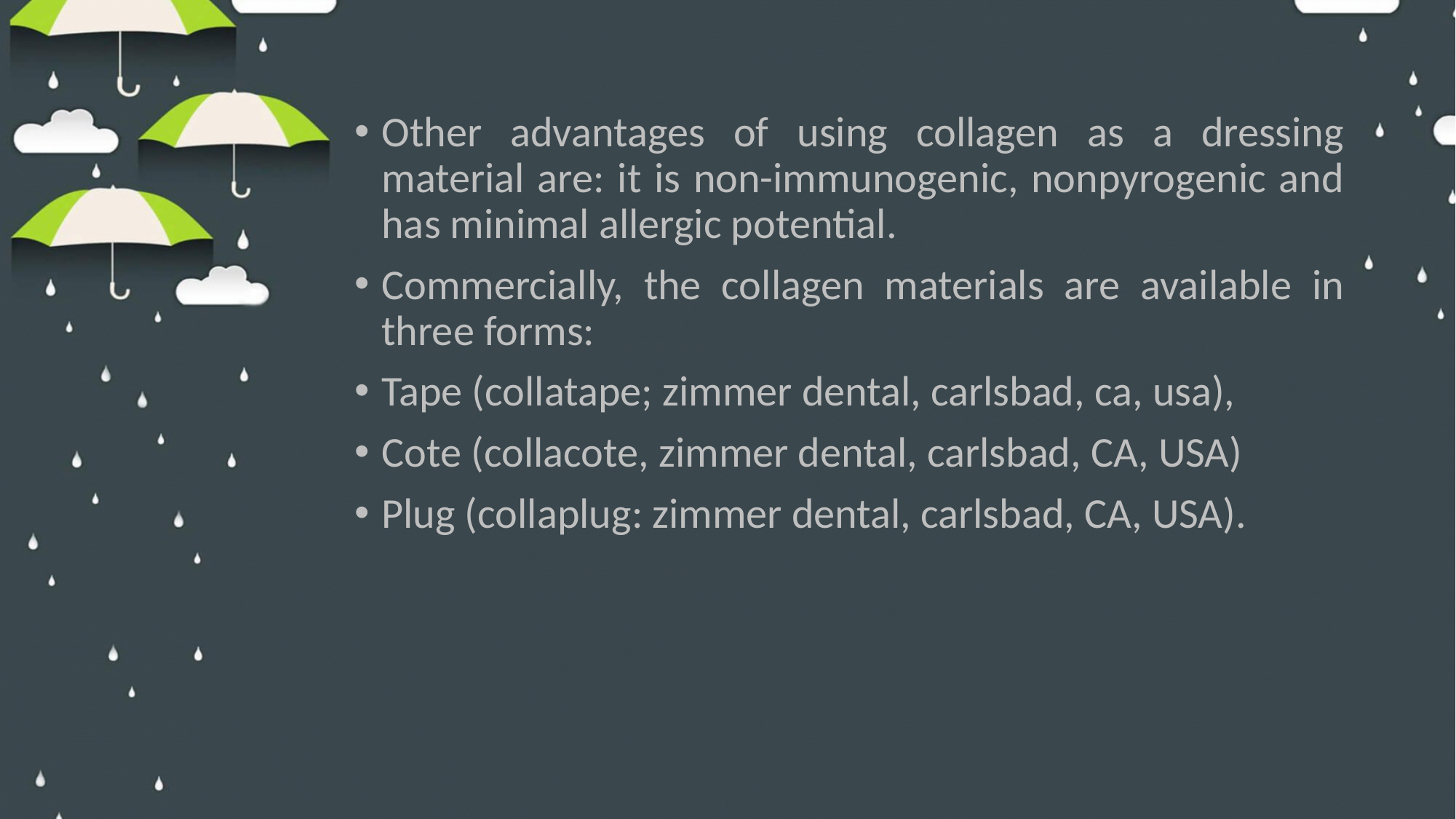

Other advantages of using collagen as a dressing material are: it is non-immunogenic, nonpyrogenic and has minimal allergic potential.
Commercially, the collagen materials are available in three forms:
Tape (collatape; zimmer dental, carlsbad, ca, usa),
Cote (collacote, zimmer dental, carlsbad, CA, USA)
Plug (collaplug: zimmer dental, carlsbad, CA, USA).